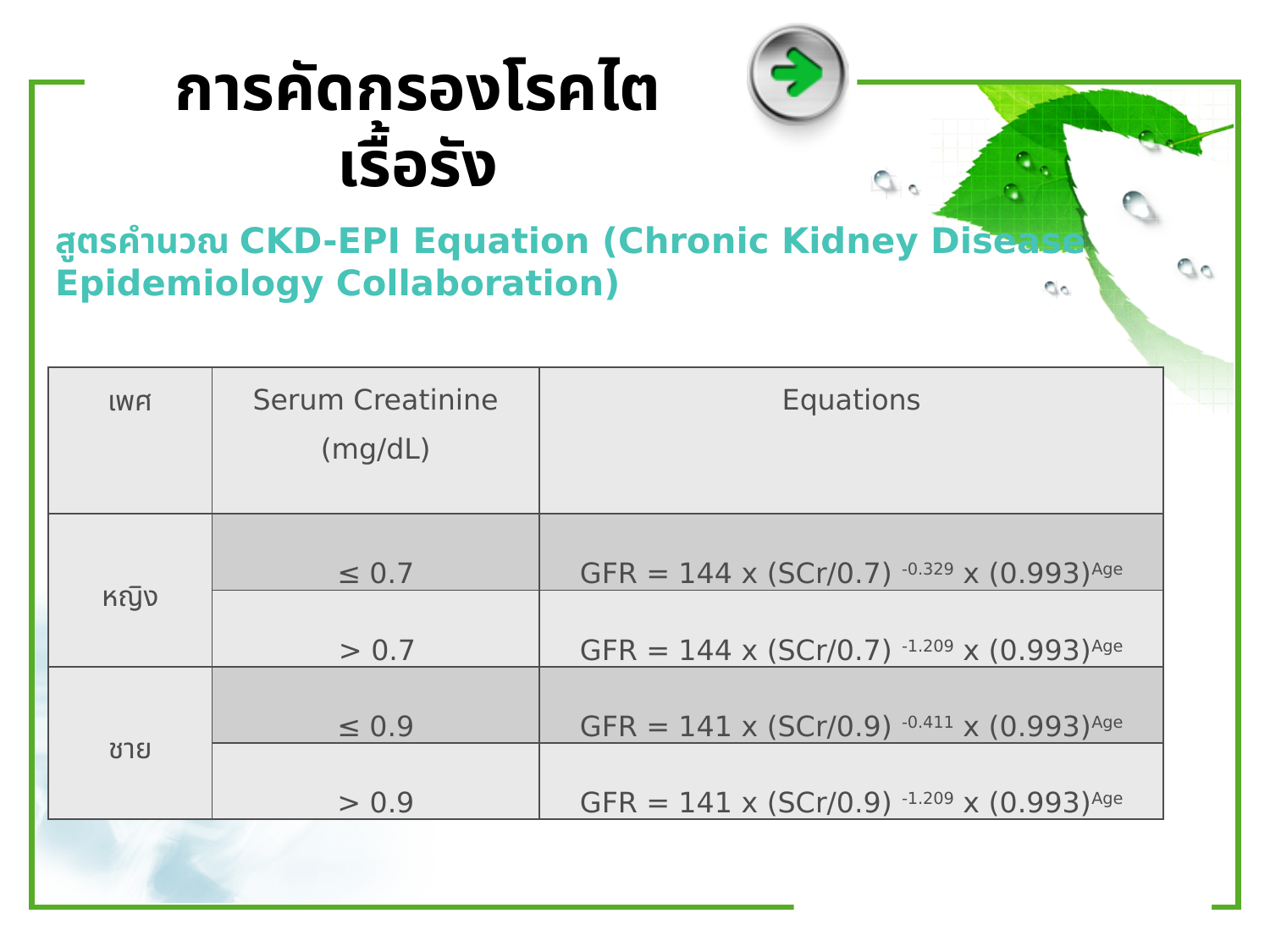

# การคัดกรองโรคไตเรื้อรัง
สูตรคำนวณ CKD-EPI Equation (Chronic Kidney Disease    Epidemiology Collaboration)

| เพศ | Serum Creatinine (mg/dL) | Equations |
| --- | --- | --- |
| หญิง | ≤ 0.7 | GFR = 144 x (SCr/0.7) -0.329 x (0.993)Age |
|  | > 0.7 | GFR = 144 x (SCr/0.7) -1.209 x (0.993)Age |
| ชาย | ≤ 0.9 | GFR = 141 x (SCr/0.9) -0.411 x (0.993)Age |
|  | > 0.9 | GFR = 141 x (SCr/0.9) -1.209 x (0.993)Age |